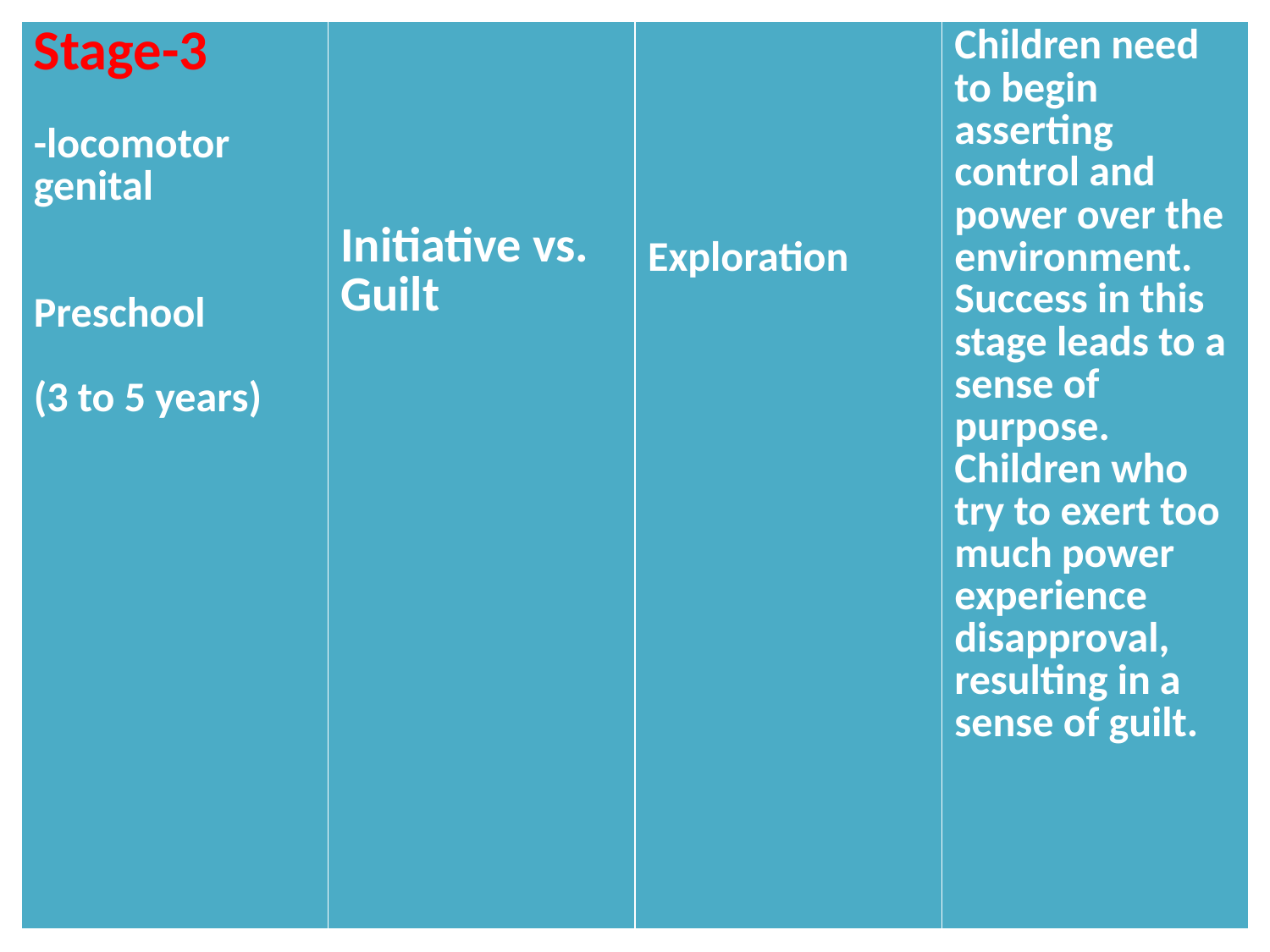

| Stage-3 -locomotor genital Preschool (3 to 5 years) | Initiative vs. Guilt | Exploration | Children need to begin asserting control and power over the environment. Success in this stage leads to a sense of purpose. Children who try to exert too much power experience disapproval, resulting in a sense of guilt. |
| --- | --- | --- | --- |